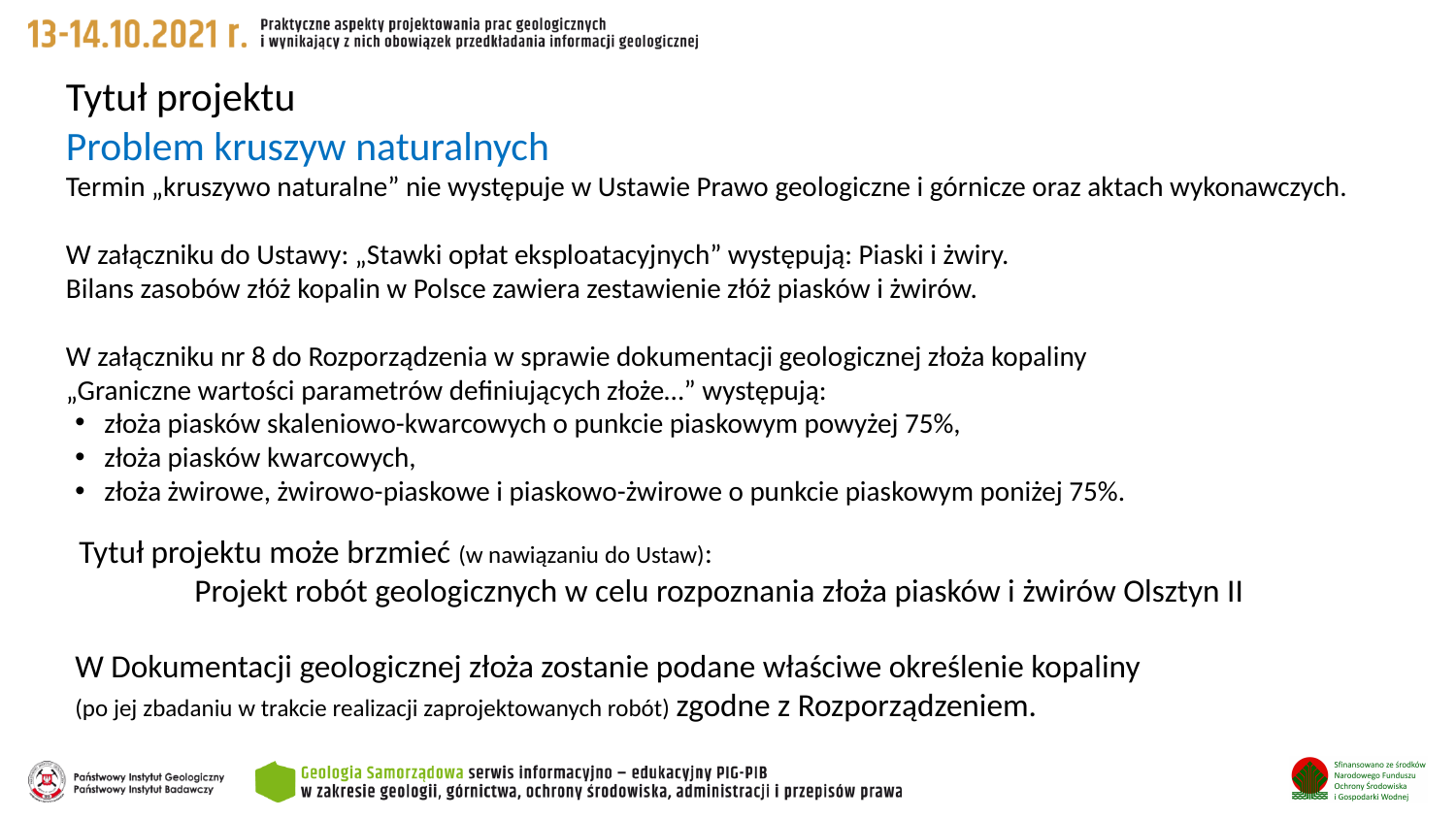

# Tytuł projektu Problem kruszyw naturalnych Termin „kruszywo naturalne” nie występuje w Ustawie Prawo geologiczne i górnicze oraz aktach wykonawczych. W załączniku do Ustawy: „Stawki opłat eksploatacyjnych” występują: Piaski i żwiry. Bilans zasobów złóż kopalin w Polsce zawiera zestawienie złóż piasków i żwirów. W załączniku nr 8 do Rozporządzenia w sprawie dokumentacji geologicznej złoża kopaliny „Graniczne wartości parametrów definiujących złoże…” występują:
złoża piasków skaleniowo-kwarcowych o punkcie piaskowym powyżej 75%,
złoża piasków kwarcowych,
złoża żwirowe, żwirowo-piaskowe i piaskowo-żwirowe o punkcie piaskowym poniżej 75%.
Tytuł projektu może brzmieć (w nawiązaniu do Ustaw):
Projekt robót geologicznych w celu rozpoznania złoża piasków i żwirów Olsztyn II
W Dokumentacji geologicznej złoża zostanie podane właściwe określenie kopaliny
(po jej zbadaniu w trakcie realizacji zaprojektowanych robót) zgodne z Rozporządzeniem.